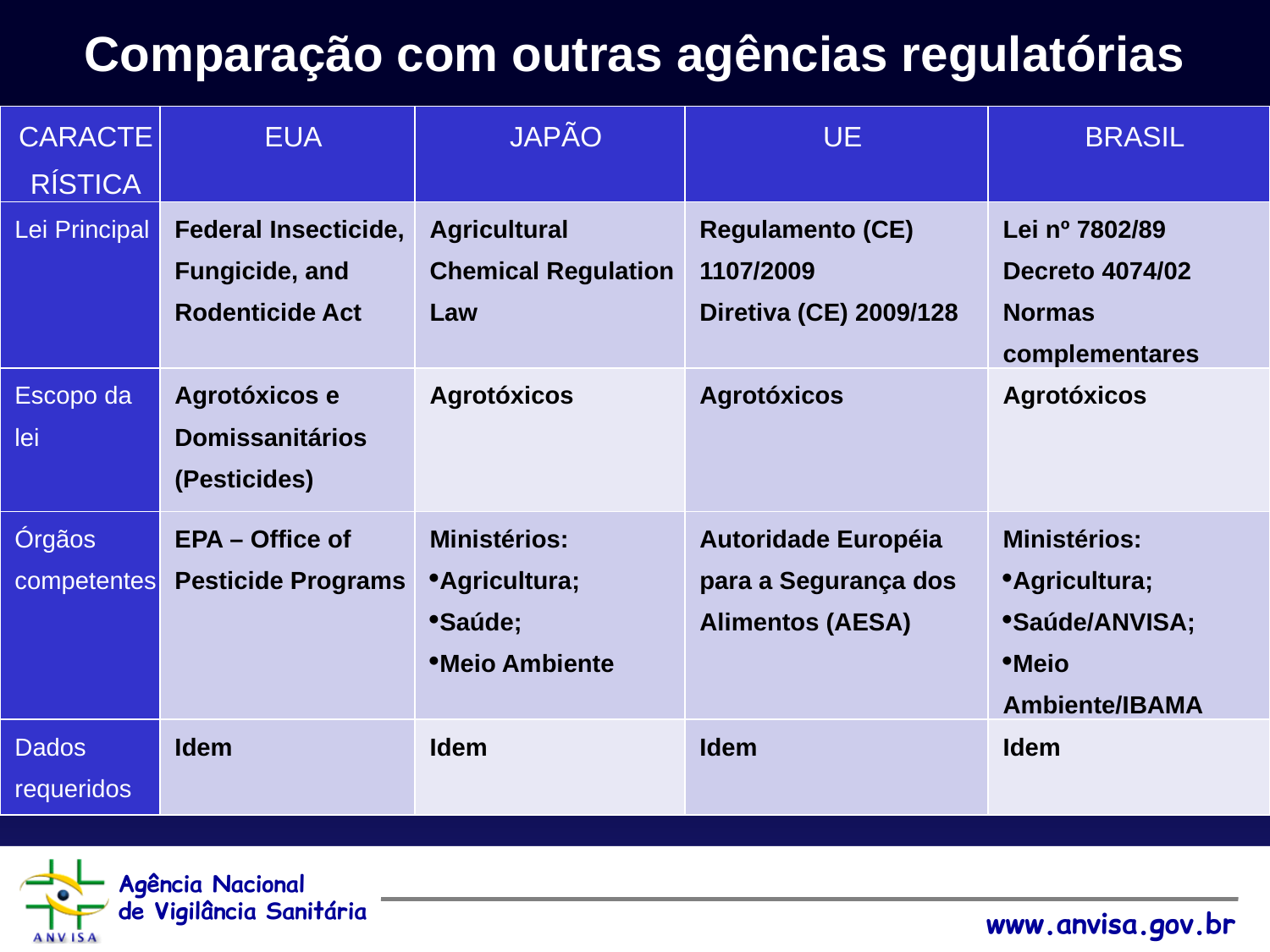

Comparação com outras agências regulatórias
| CARACTERÍSTICA | EUA | JAPÃO | UE | BRASIL |
| --- | --- | --- | --- | --- |
| Lei Principal | Federal Insecticide, Fungicide, and Rodenticide Act | Agricultural Chemical Regulation Law | Regulamento (CE) 1107/2009 Diretiva (CE) 2009/128 | Lei nº 7802/89 Decreto 4074/02 Normas complementares |
| Escopo da lei | Agrotóxicos e Domissanitários (Pesticides) | Agrotóxicos | Agrotóxicos | Agrotóxicos |
| Órgãos competentes | EPA – Office of Pesticide Programs | Ministérios: Agricultura; Saúde; Meio Ambiente | Autoridade Européia para a Segurança dos Alimentos (AESA) | Ministérios: Agricultura; Saúde/ANVISA; Meio Ambiente/IBAMA |
| Dados requeridos | Idem | Idem | Idem | Idem |